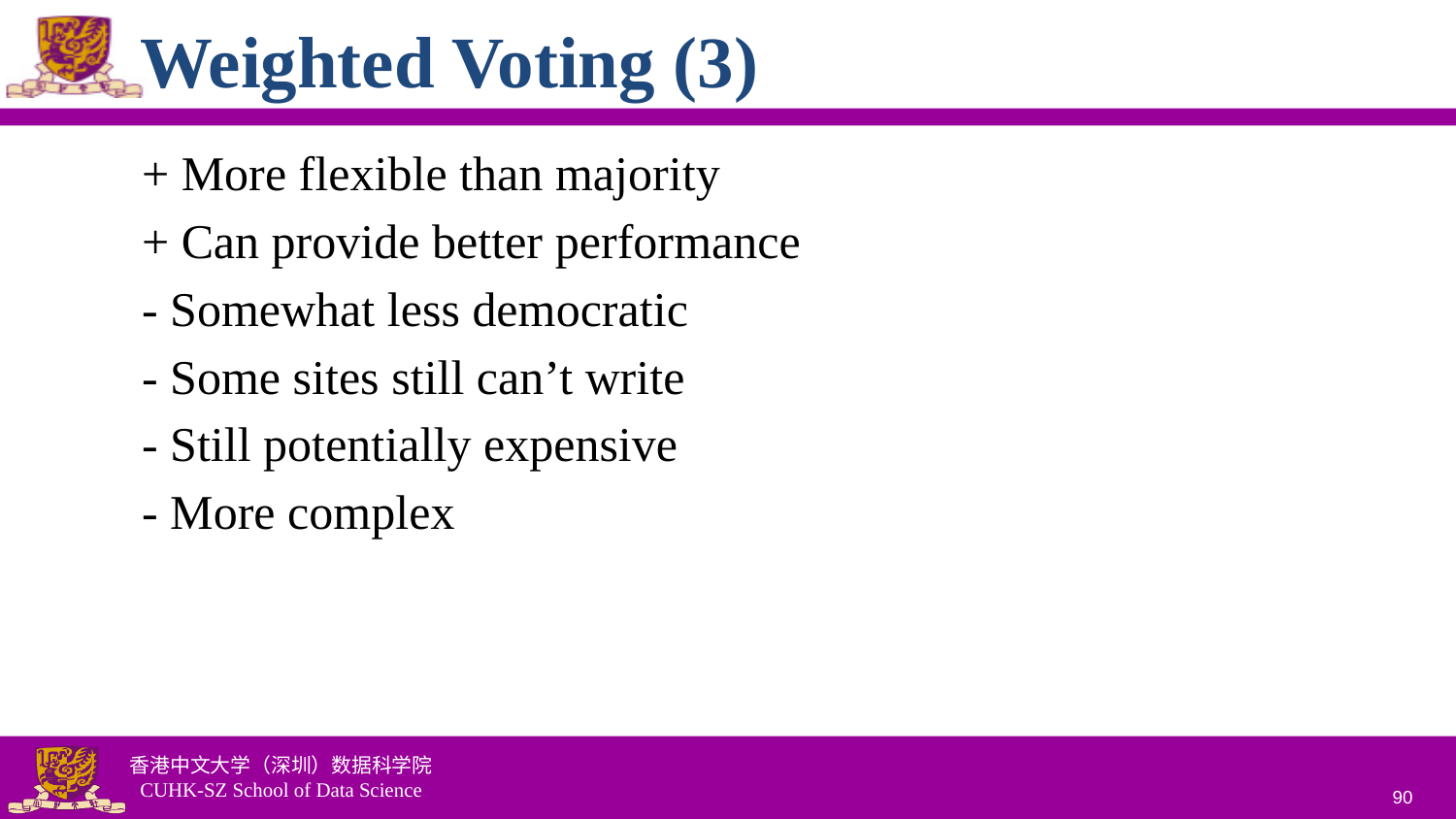

# Weighted Voting (3)
+ More flexible than majority
+ Can provide better performance
- Somewhat less democratic
- Some sites still can’t write
- Still potentially expensive
- More complex
90